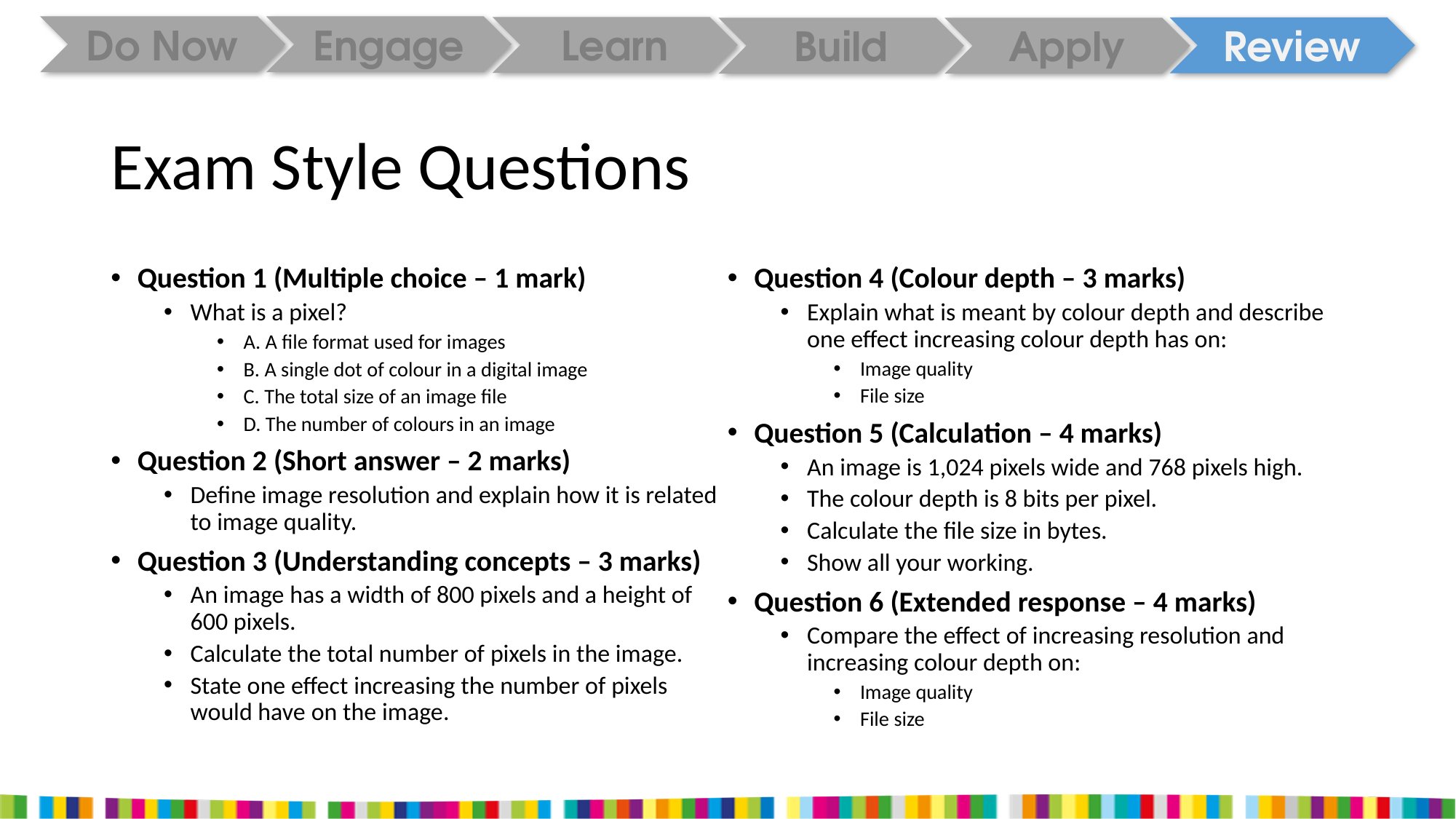

# Exam Style Questions
Question 1 (Multiple choice – 1 mark)
What is a pixel?
A. A file format used for images
B. A single dot of colour in a digital image
C. The total size of an image file
D. The number of colours in an image
Question 2 (Short answer – 2 marks)
Define image resolution and explain how it is related to image quality.
Question 3 (Understanding concepts – 3 marks)
An image has a width of 800 pixels and a height of 600 pixels.
Calculate the total number of pixels in the image.
State one effect increasing the number of pixels would have on the image.
Question 4 (Colour depth – 3 marks)
Explain what is meant by colour depth and describe one effect increasing colour depth has on:
Image quality
File size
Question 5 (Calculation – 4 marks)
An image is 1,024 pixels wide and 768 pixels high.
The colour depth is 8 bits per pixel.
Calculate the file size in bytes.
Show all your working.
Question 6 (Extended response – 4 marks)
Compare the effect of increasing resolution and increasing colour depth on:
Image quality
File size